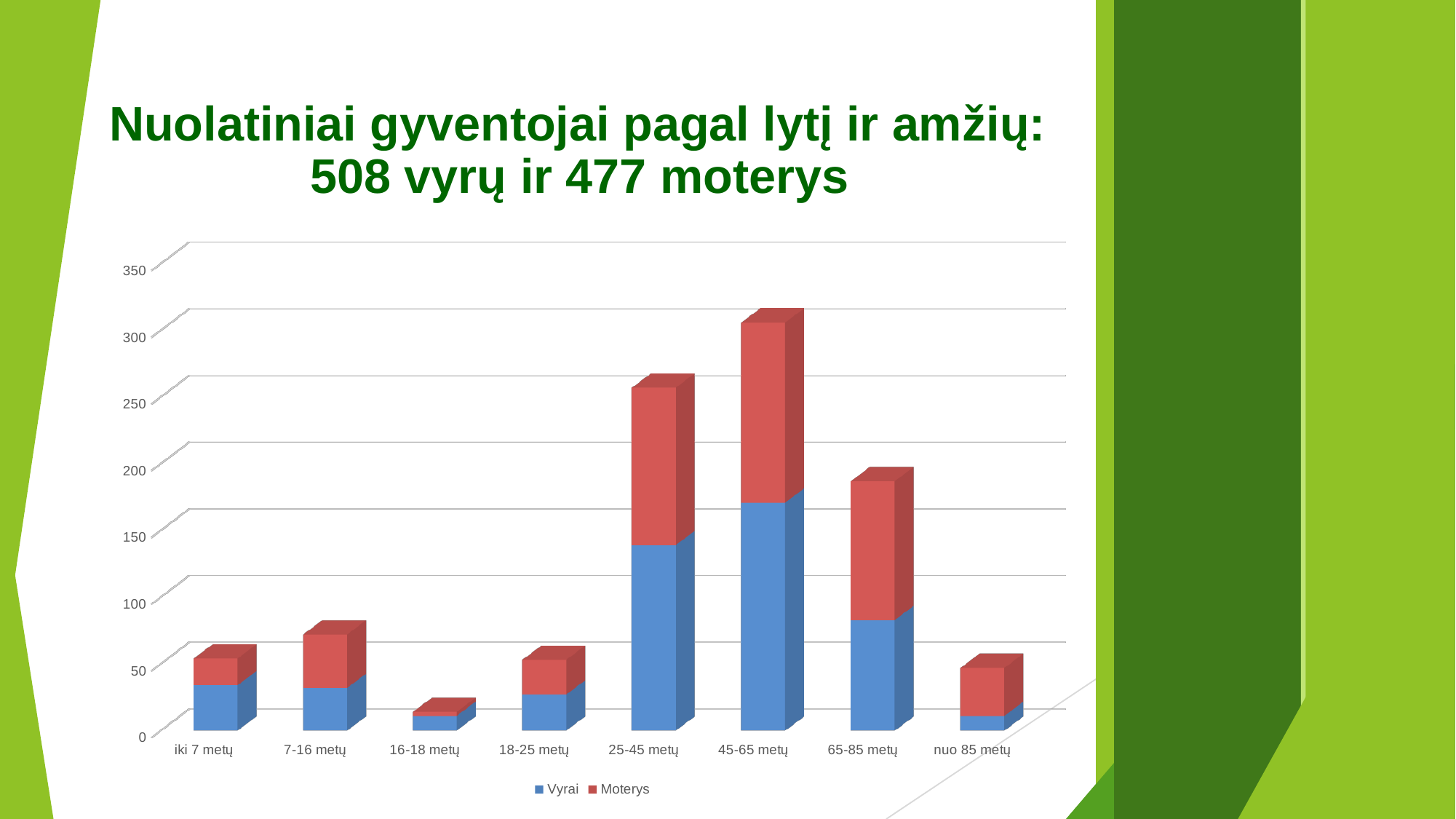

# Nuolatiniai gyventojai pagal lytį ir amžių: 508 vyrų ir 477 moterys

[unsupported chart]